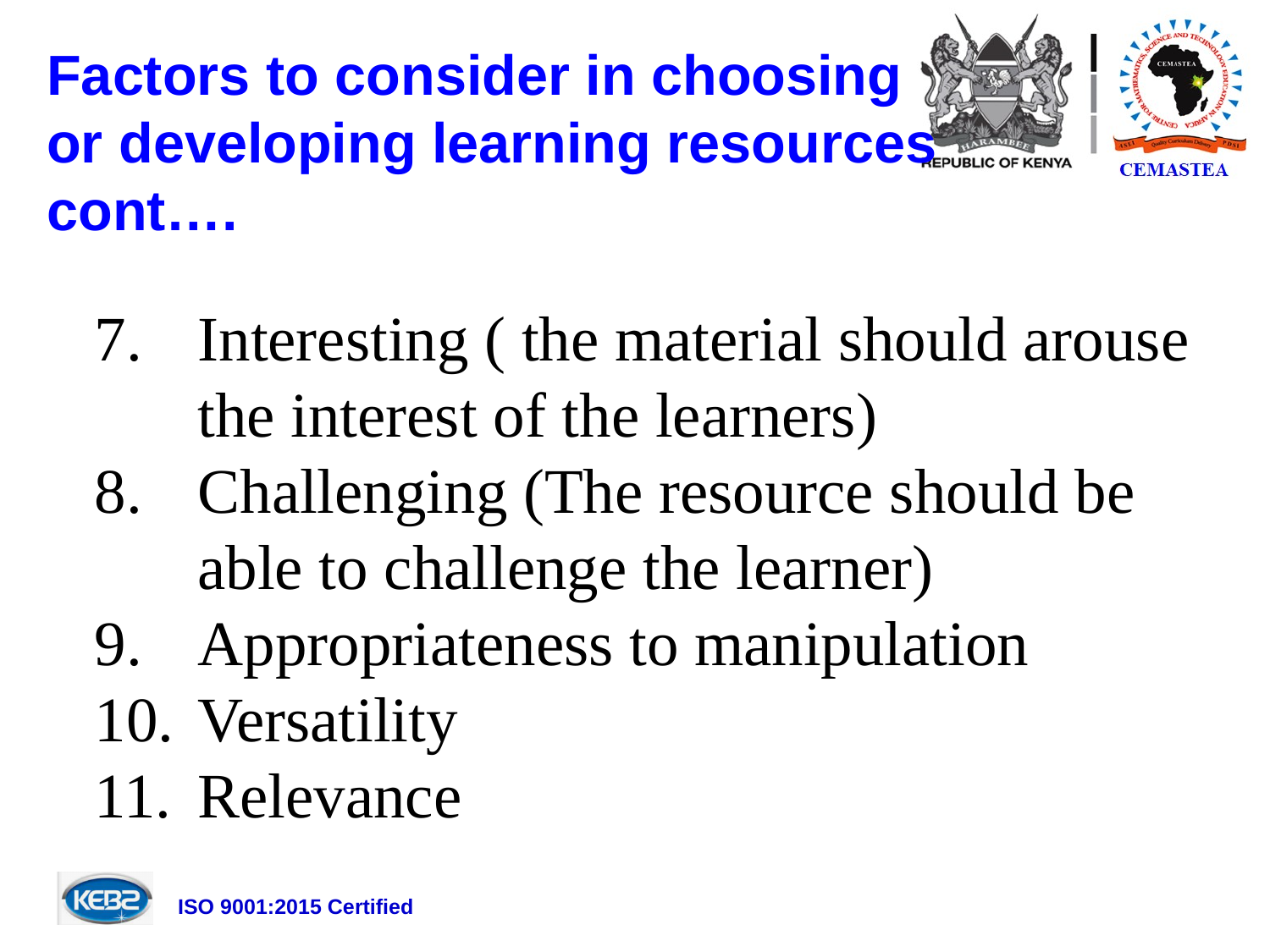

# Factors to consider in choosing or developing learning resources cont….
Interesting ( the material should arouse the interest of the learners)
Challenging (The resource should be able to challenge the learner)
Appropriateness to manipulation
Versatility
Relevance